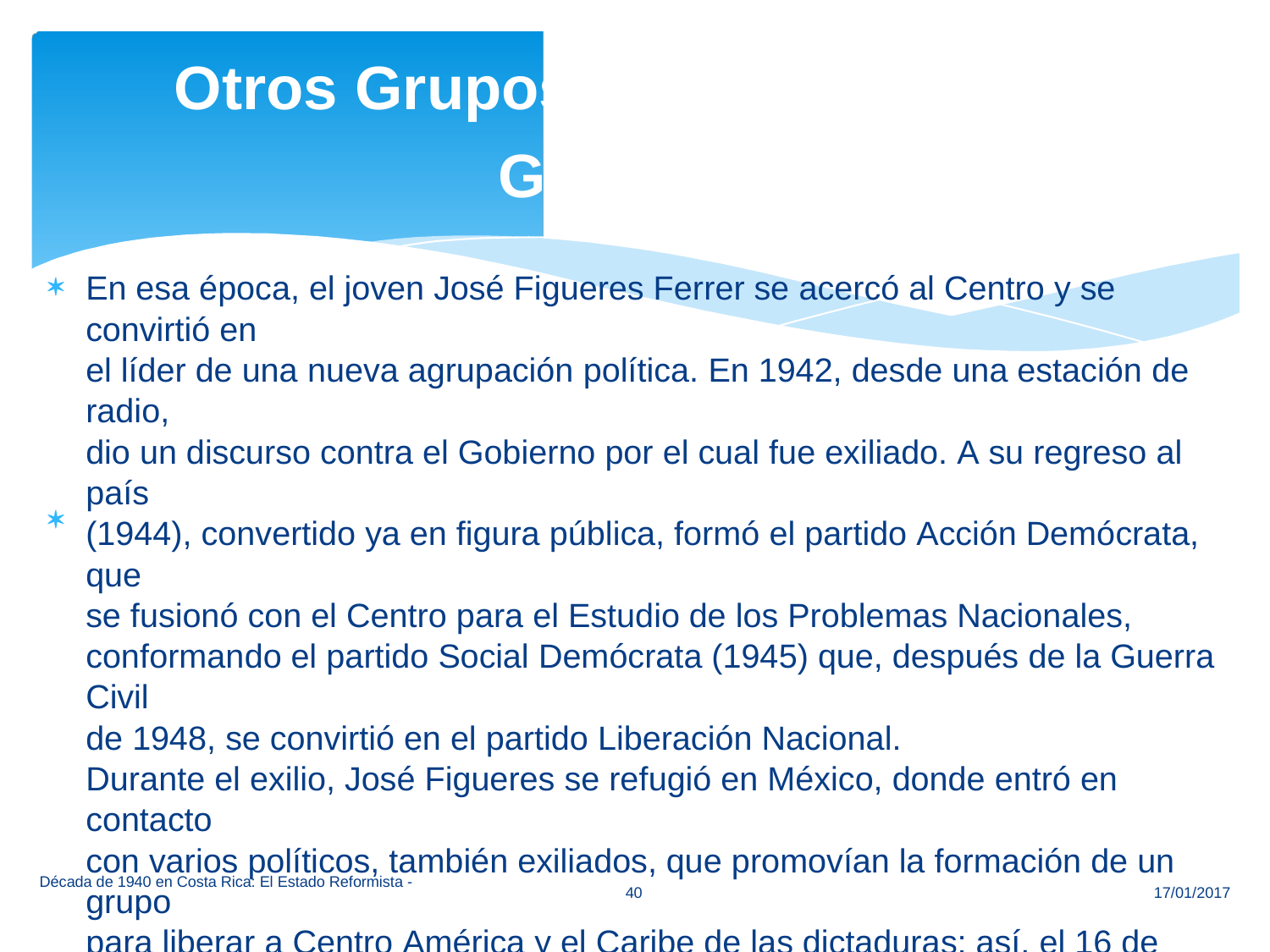

Otros Grupos se unen contra el
Gobierno
En esa época, el joven José Figueres Ferrer se acercó al Centro y se convirtió en
el líder de una nueva agrupación política. En 1942, desde una estación de radio,
dio un discurso contra el Gobierno por el cual fue exiliado. A su regreso al país
(1944), convertido ya en figura pública, formó el partido Acción Demócrata, que
se fusionó con el Centro para el Estudio de los Problemas Nacionales,
conformando el partido Social Demócrata (1945) que, después de la Guerra Civil
de 1948, se convirtió en el partido Liberación Nacional.
Durante el exilio, José Figueres se refugió en México, donde entró en contacto
con varios políticos, también exiliados, que promovían la formación de un grupo
para liberar a Centro América y el Caribe de las dictaduras; así, el 16 de diciembre
de 1947, representantes de Nicaragua, República Dominicana y Costa Rica
(Figueres) firmaron el Pacto del Caribe (Legión Caribe), que influyó en la Guerra
Civil de 1948, porque Figueres ofreció a Costa Rica para iniciar el proceso
revolucionario y, aunque en el país no había una dictadura, recibió la ayuda de la
Legión.

∗
∗
Década de 1940 en Costa Rica: El Estado Reformista -

40
17/01/2017